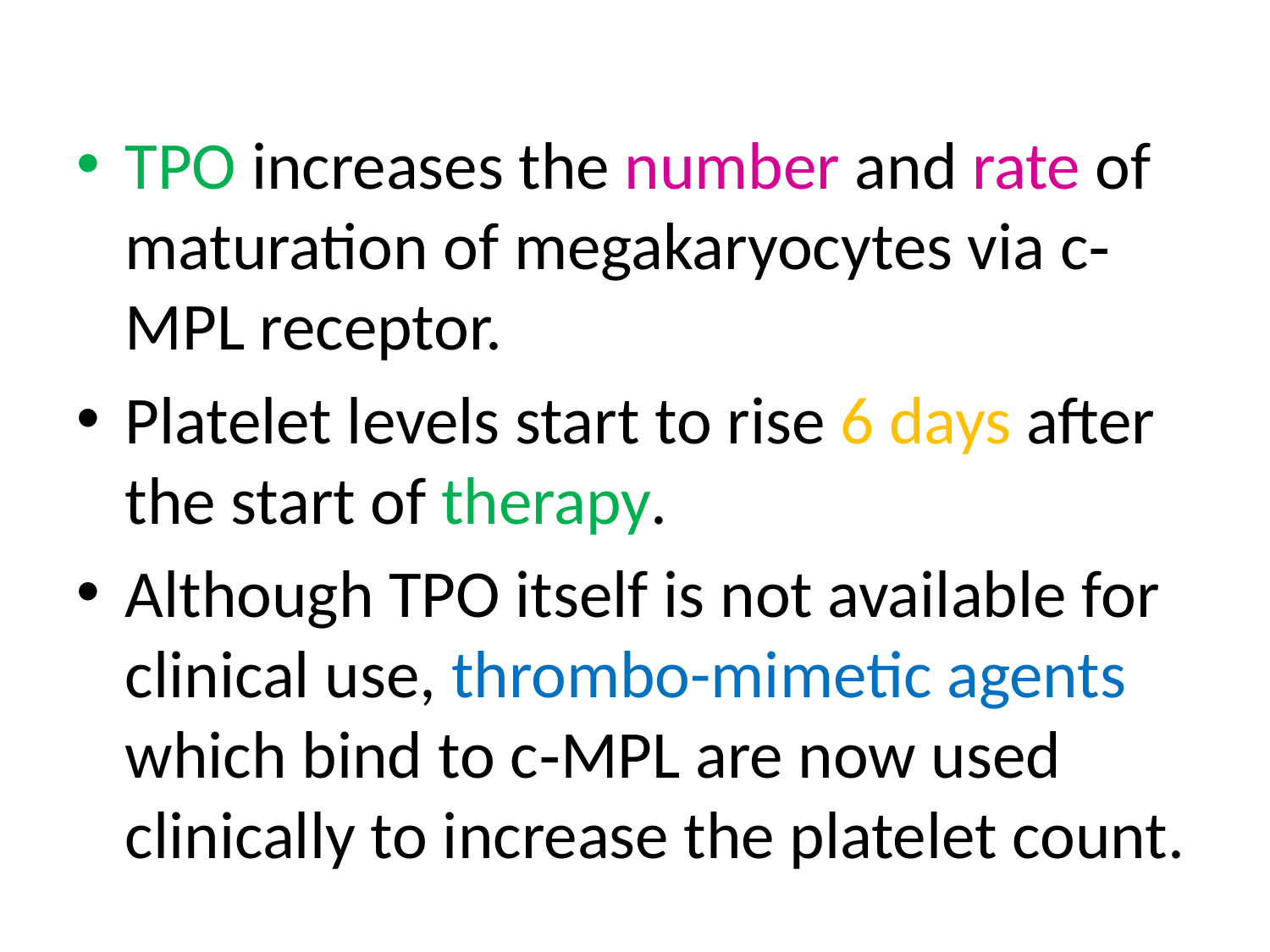

TPO increases the number and rate of maturation of megakaryocytes via c‐MPL receptor.
Platelet levels start to rise 6 days after the start of therapy.
Although TPO itself is not available for clinical use, thrombo-mimetic agents which bind to c‐MPL are now used clinically to increase the platelet count.